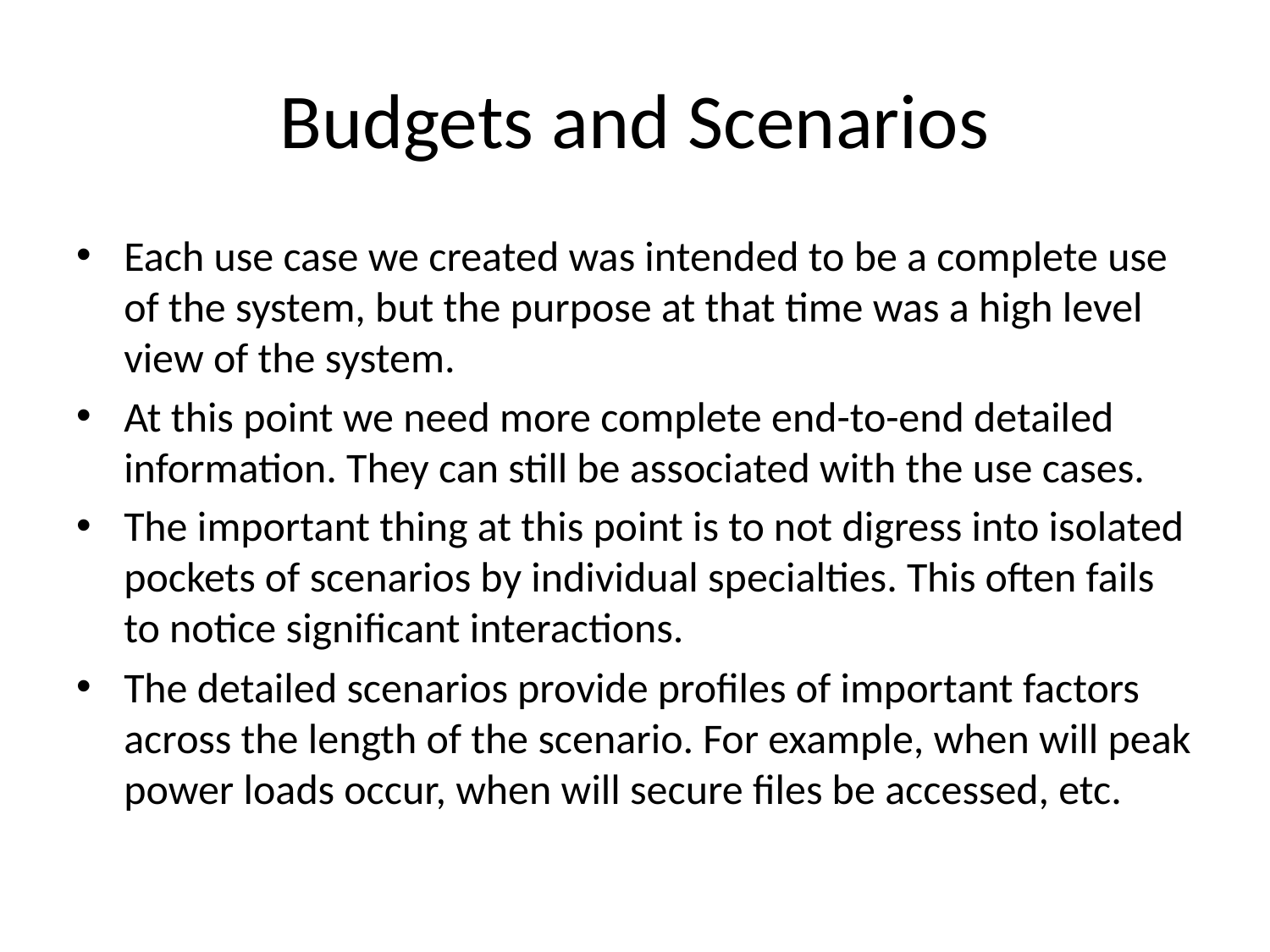

# Budgets and Scenarios
Each use case we created was intended to be a complete use of the system, but the purpose at that time was a high level view of the system.
At this point we need more complete end-to-end detailed information. They can still be associated with the use cases.
The important thing at this point is to not digress into isolated pockets of scenarios by individual specialties. This often fails to notice significant interactions.
The detailed scenarios provide profiles of important factors across the length of the scenario. For example, when will peak power loads occur, when will secure files be accessed, etc.